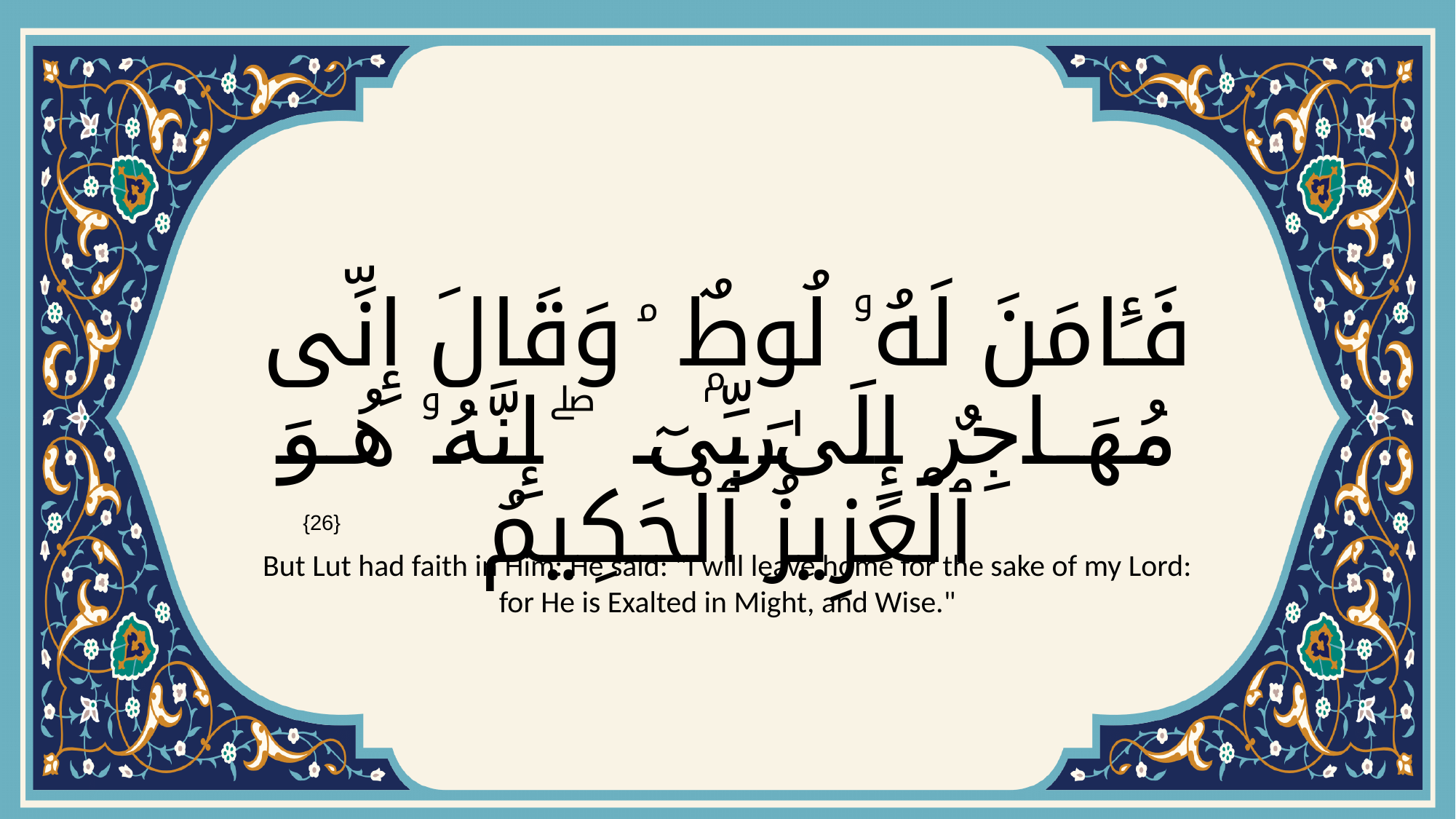

# فَـَٔامَنَ لَهُۥ لُوطٌۭ ۘ وَقَالَ إِنِّى مُهَاجِرٌ إِلَىٰ رَبِّىٓ ۖ إِنَّهُۥ هُوَ ٱلْعَزِيزُ ٱلْحَكِيمُ
{26}
But Lut had faith in Him: He said: "I will leave home for the sake of my Lord: for He is Exalted in Might, and Wise."